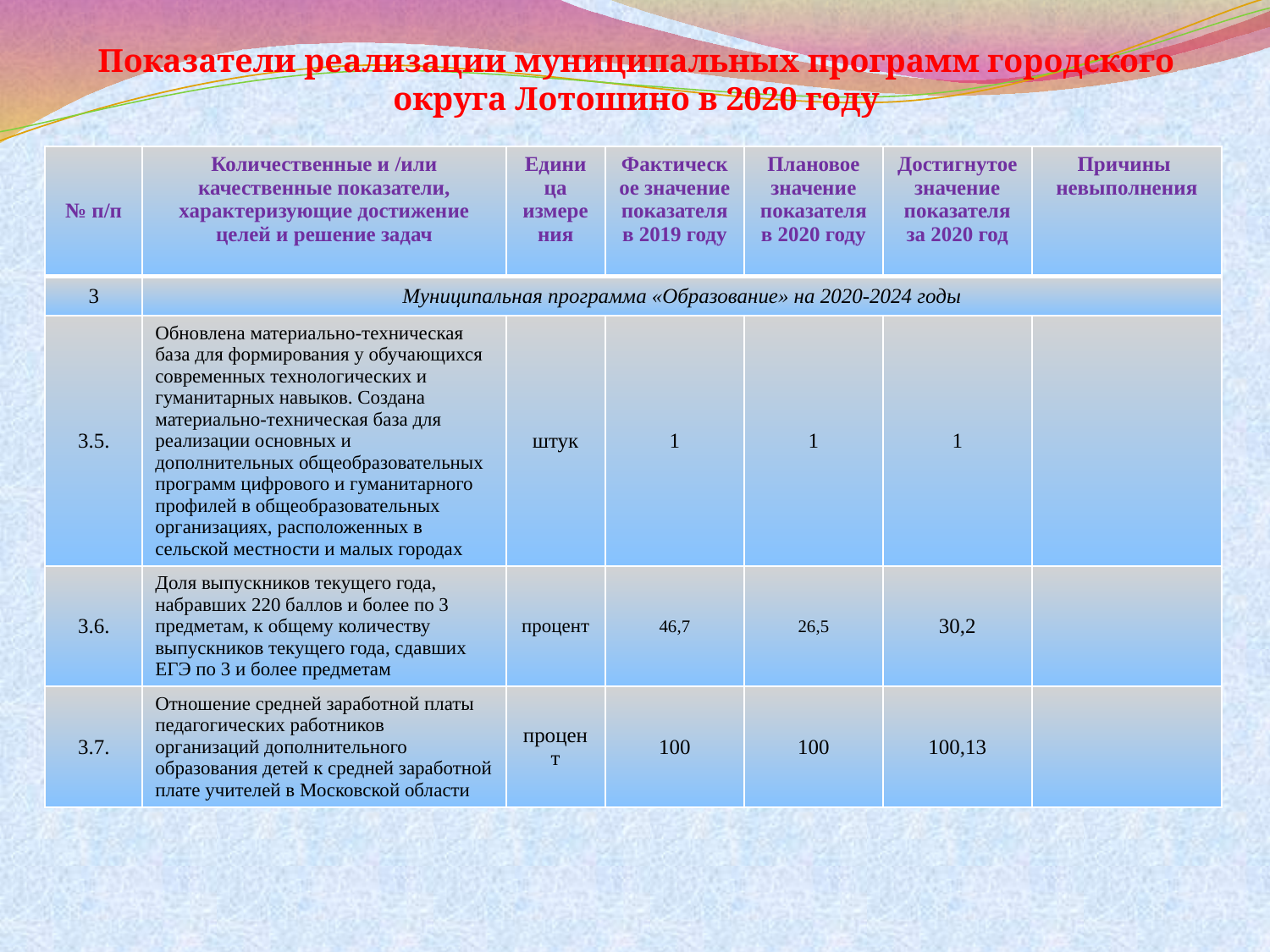

# Показатели реализации муниципальных программ городского округа Лотошино в 2020 году
| № п/п | Количественные и /или качественные показатели, характеризующие достижение целей и решение задач | Единица измерения | Фактическое значение показателя в 2019 году | Плановое значение показателя в 2020 году | Достигнутое значение показателя за 2020 год | Причины невыполнения |
| --- | --- | --- | --- | --- | --- | --- |
| 3 | Муниципальная программа «Образование» на 2020-2024 годы |  |  |  |  |  |
| 3.5. | Обновлена материально-техническая база для формирования у обучающихся современных технологических и гуманитарных навыков. Создана материально-техническая база для реализации основных и дополнительных общеобразовательных программ цифрового и гуманитарного профилей в общеобразовательных организациях, расположенных в сельской местности и малых городах | штук | 1 | 1 | 1 |  |
| 3.6. | Доля выпускников текущего года, набравших 220 баллов и более по 3 предметам, к общему количеству выпускников текущего года, сдавших ЕГЭ по 3 и более предметам | процент | 46,7 | 26,5 | 30,2 |  |
| 3.7. | Отношение средней заработной платы педагогических работников организаций дополнительного образования детей к средней заработной плате учителей в Московской области | процент | 100 | 100 | 100,13 |  |